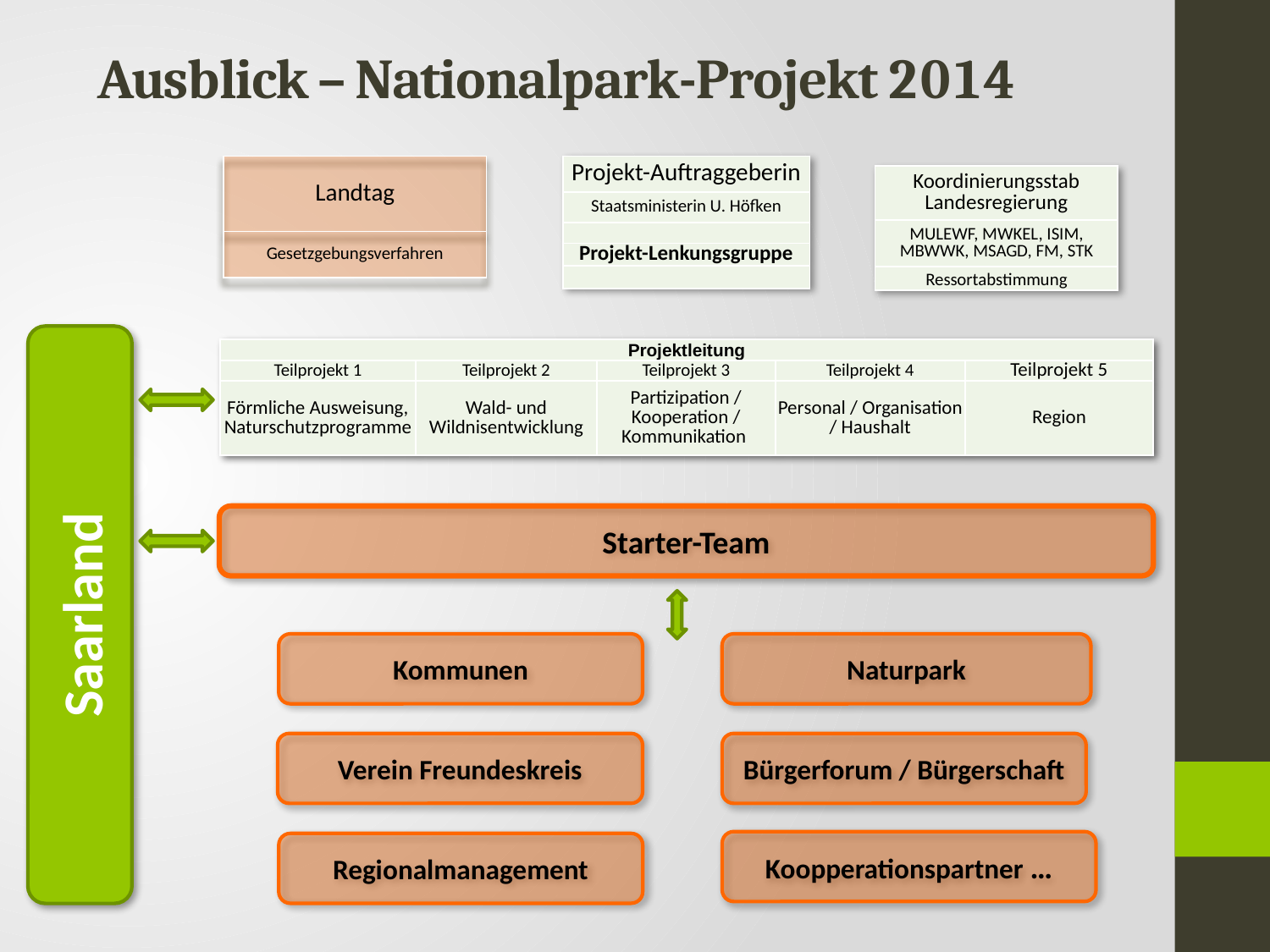

# Ausblick – Nationalpark-Projekt 2014
| Landtag |
| --- |
| Gesetzgebungsverfahren |
| Projekt-Auftraggeberin |
| --- |
| Staatsministerin U. Höfken |
|  |
| Projekt-Lenkungsgruppe |
|  |
| Koordinierungsstab Landesregierung |
| --- |
| MULEWF, MWKEL, ISIM, MBWWK, MSAGD, FM, STK |
| Ressortabstimmung |
Saarland
| Projektleitung |  |  |  |  |
| --- | --- | --- | --- | --- |
| Teilprojekt 1 | Teilprojekt 2 | Teilprojekt 3 | Teilprojekt 4 | Teilprojekt 5 |
| Förmliche Ausweisung, Naturschutzprogramme | Wald- und Wildnisentwicklung | Partizipation / Kooperation / Kommunikation | Personal / Organisation / Haushalt | Region |

Starter-Team

Kommunen
Naturpark
Verein Freundeskreis
Bürgerforum / Bürgerschaft
Koopperationspartner …
Regionalmanagement